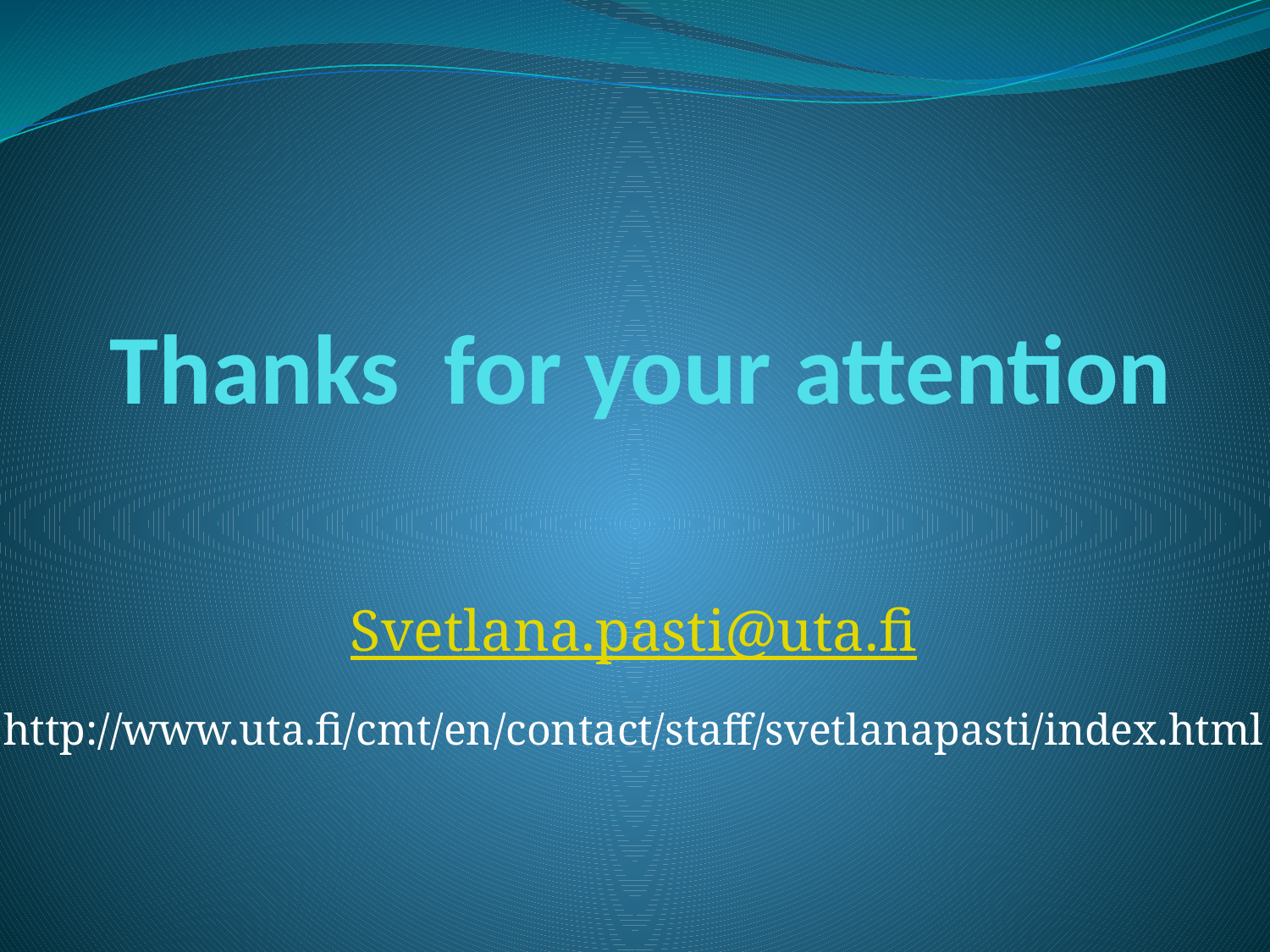

# Thanks  for your attention

Svetlana.pasti@uta.fi

http://www.uta.fi/cmt/en/contact/staff/svetlanapasti/index.html